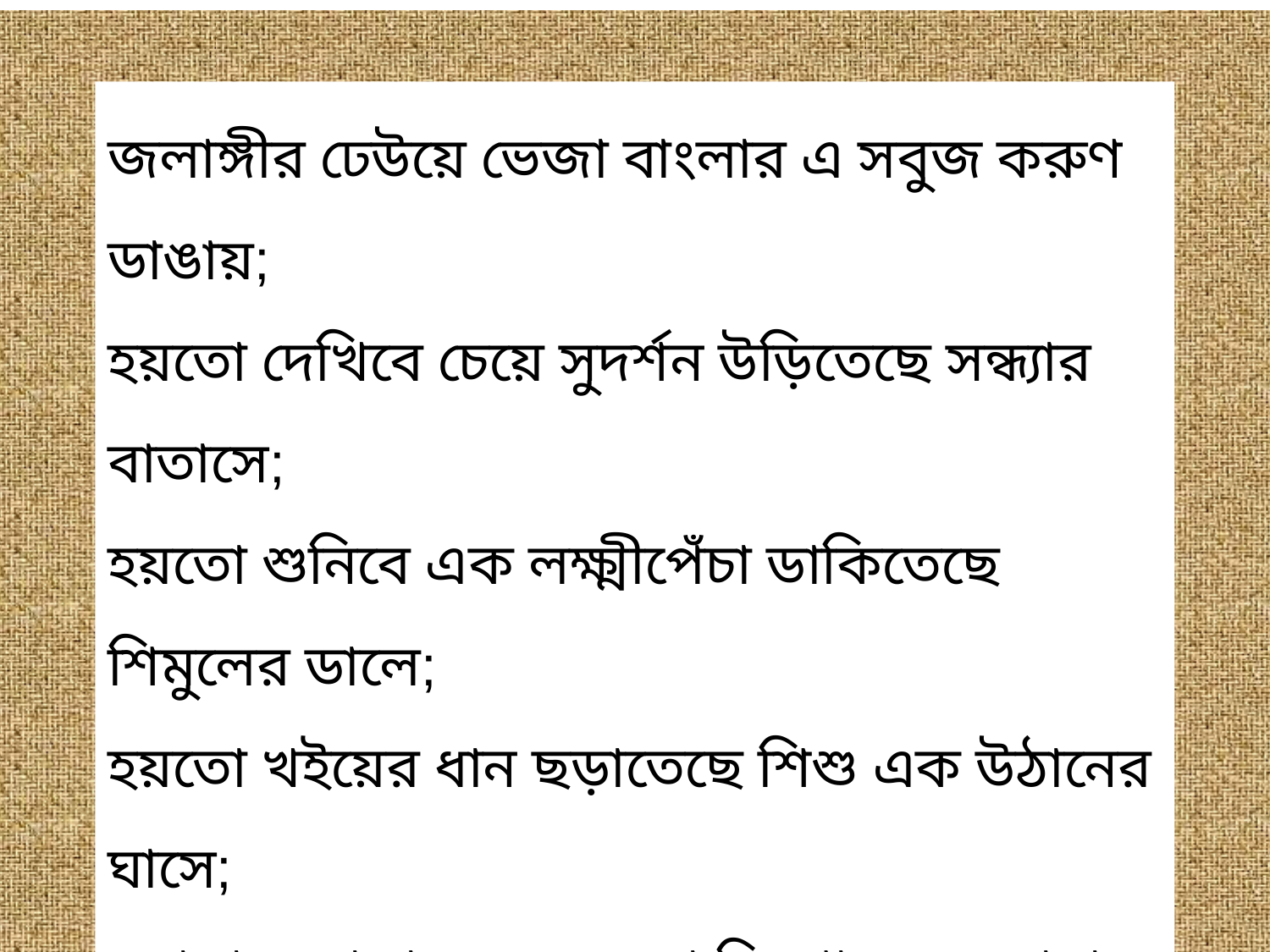

জলাঙ্গীর ঢেউয়ে ভেজা বাংলার এ সবুজ করুণ ডাঙায়;
হয়তো দেখিবে চেয়ে সুদর্শন উড়িতেছে সন্ধ্যার বাতাসে;
হয়তো শুনিবে এক লক্ষ্মীপেঁচা ডাকিতেছে শিমুলের ডালে;
হয়তো খইয়ের ধান ছড়াতেছে শিশু এক উঠানের ঘাসে;
রূপসার ঘোলা জলে হয়তো কিশোর এক সাদা ছেঁড়া পালে
ডিঙা বায়; রাঙা মেঘ সাঁতরায়ে অন্ধকারে আসিতেছে নীড়ে
দেখিবে ধবল বক; আমারেই পাবে তুমি ইহাদের ভিড়ে।